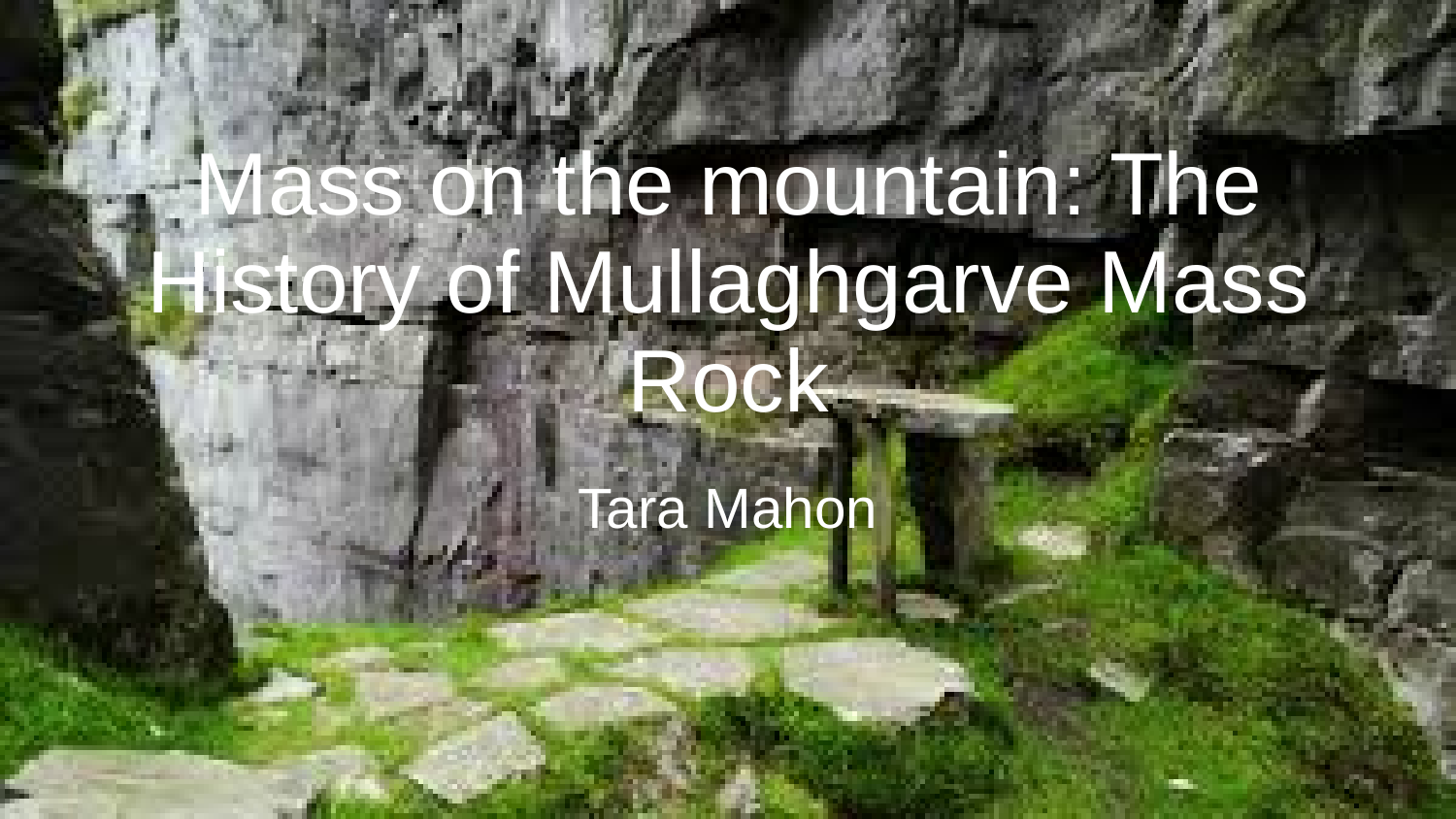

# Mass on the mountain: The History of Mullaghgarve Mass Rock
Tara Mahon